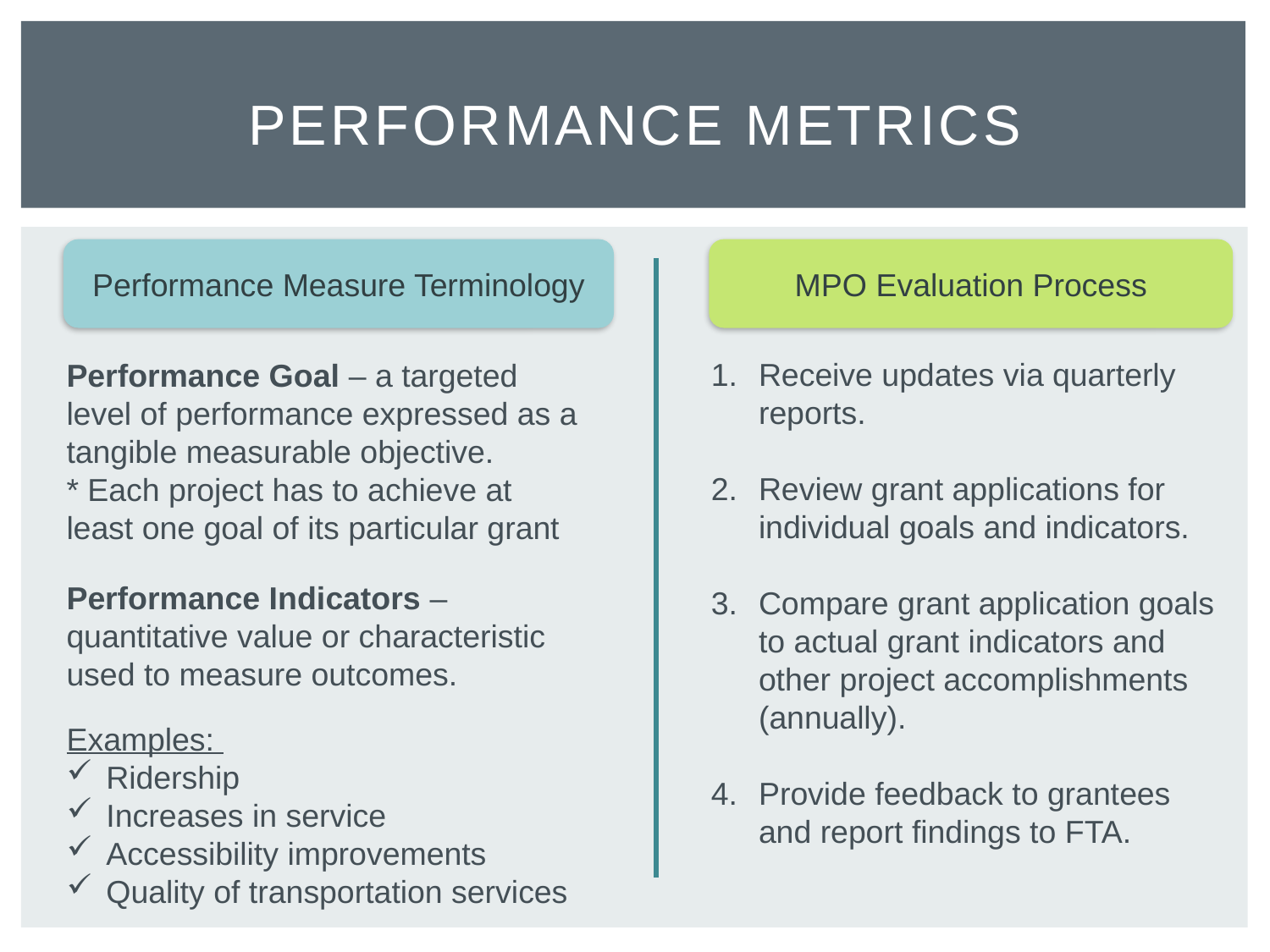

# Performance Metrics
Performance Measure Terminology
MPO Evaluation Process
Receive updates via quarterly reports.

Review grant applications for individual goals and indicators.

Compare grant application goals to actual grant indicators and other project accomplishments (annually).

Provide feedback to grantees and report findings to FTA.

Performance Goal – a targeted level of performance expressed as a tangible measurable objective.
* Each project has to achieve at least one goal of its particular grant
Performance Indicators – quantitative value or characteristic used to measure outcomes.

Examples:
Ridership
Increases in service
Accessibility improvements
Quality of transportation services